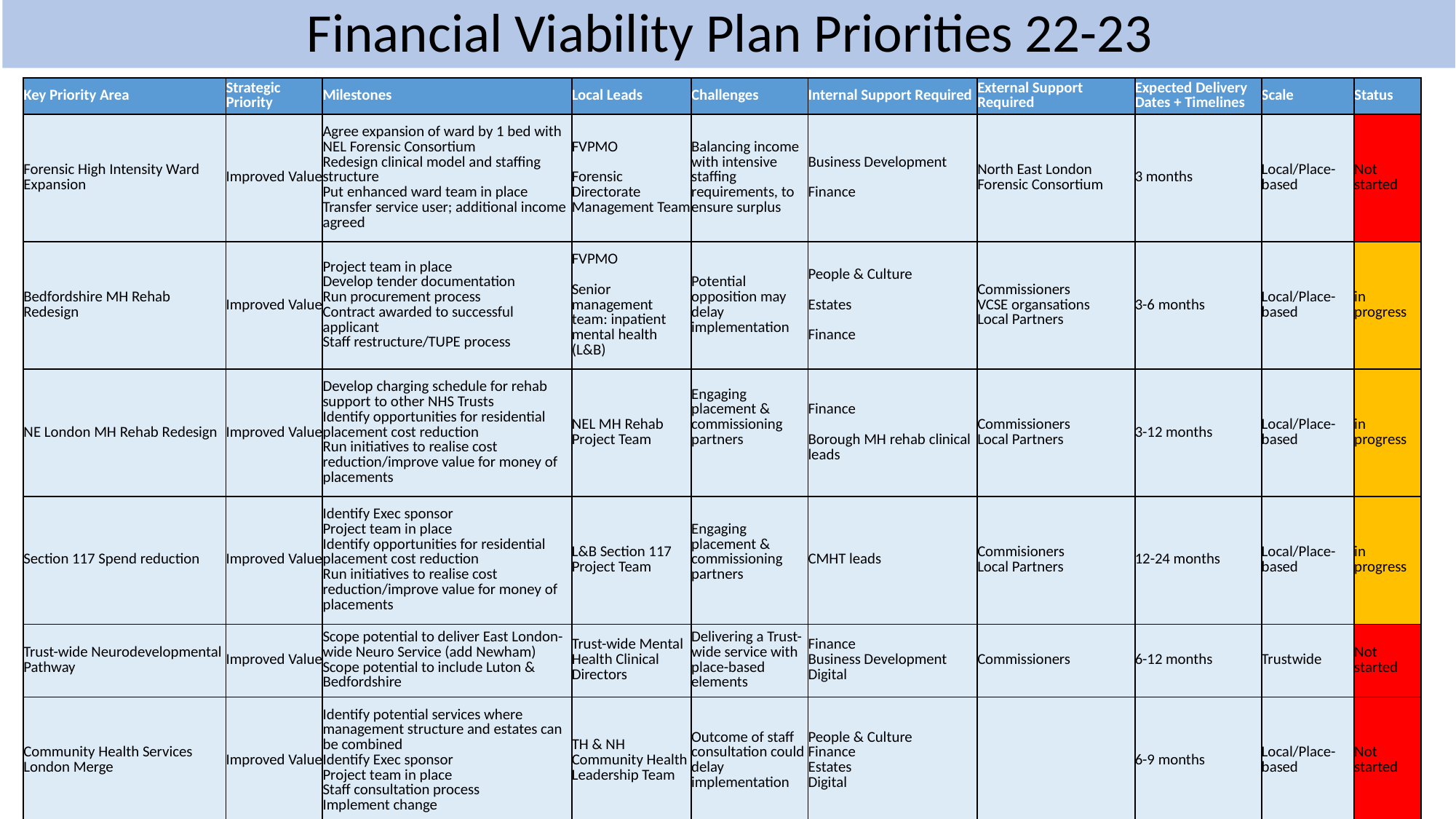

Financial Viability Plan Priorities 22-23
| Key Priority Area | Strategic Priority | Milestones | Local Leads | Challenges | Internal Support Required | External Support Required | Expected Delivery Dates + Timelines | Scale | Status |
| --- | --- | --- | --- | --- | --- | --- | --- | --- | --- |
| Forensic High Intensity Ward Expansion | Improved Value | Agree expansion of ward by 1 bed with NEL Forensic Consortium Redesign clinical model and staffing structure Put enhanced ward team in place Transfer service user; additional income agreed | FVPMO Forensic Directorate Management Team | Balancing income with intensive staffing requirements, to ensure surplus | Business Development Finance | North East London Forensic Consortium | 3 months | Local/Place-based | Not started |
| Bedfordshire MH Rehab Redesign | Improved Value | Project team in place Develop tender documentation Run procurement process Contract awarded to successful applicant Staff restructure/TUPE process | FVPMO Senior management team: inpatient mental health (L&B) | Potential opposition may delay implementation | People & Culture Estates Finance | Commissioners VCSE organsations Local Partners | 3-6 months | Local/Place-based | in progress |
| NE London MH Rehab Redesign | Improved Value | Develop charging schedule for rehab support to other NHS Trusts Identify opportunities for residential placement cost reduction Run initiatives to realise cost reduction/improve value for money of placements | NEL MH Rehab Project Team | Engaging placement & commissioning partners | Finance Borough MH rehab clinical leads | Commissioners Local Partners | 3-12 months | Local/Place-based | in progress |
| Section 117 Spend reduction | Improved Value | Identify Exec sponsor Project team in place Identify opportunities for residential placement cost reduction Run initiatives to realise cost reduction/improve value for money of placements | L&B Section 117 Project Team | Engaging placement & commissioning partners | CMHT leads | Commisioners Local Partners | 12-24 months | Local/Place-based | in progress |
| Trust-wide Neurodevelopmental Pathway | Improved Value | Scope potential to deliver East London-wide Neuro Service (add Newham) Scope potential to include Luton & Bedfordshire | Trust-wide Mental Health Clinical Directors | Delivering a Trust-wide service with place-based elements | Finance Business Development Digital | Commissioners | 6-12 months | Trustwide | Not started |
| Community Health Services London Merge | Improved Value | Identify potential services where management structure and estates can be combined Identify Exec sponsor Project team in place Staff consultation process Implement change | TH & NH Community Health Leadership Team | Outcome of staff consultation could delay implementation | People & Culture Finance Estates Digital |  | 6-9 months | Local/Place-based | Not started |